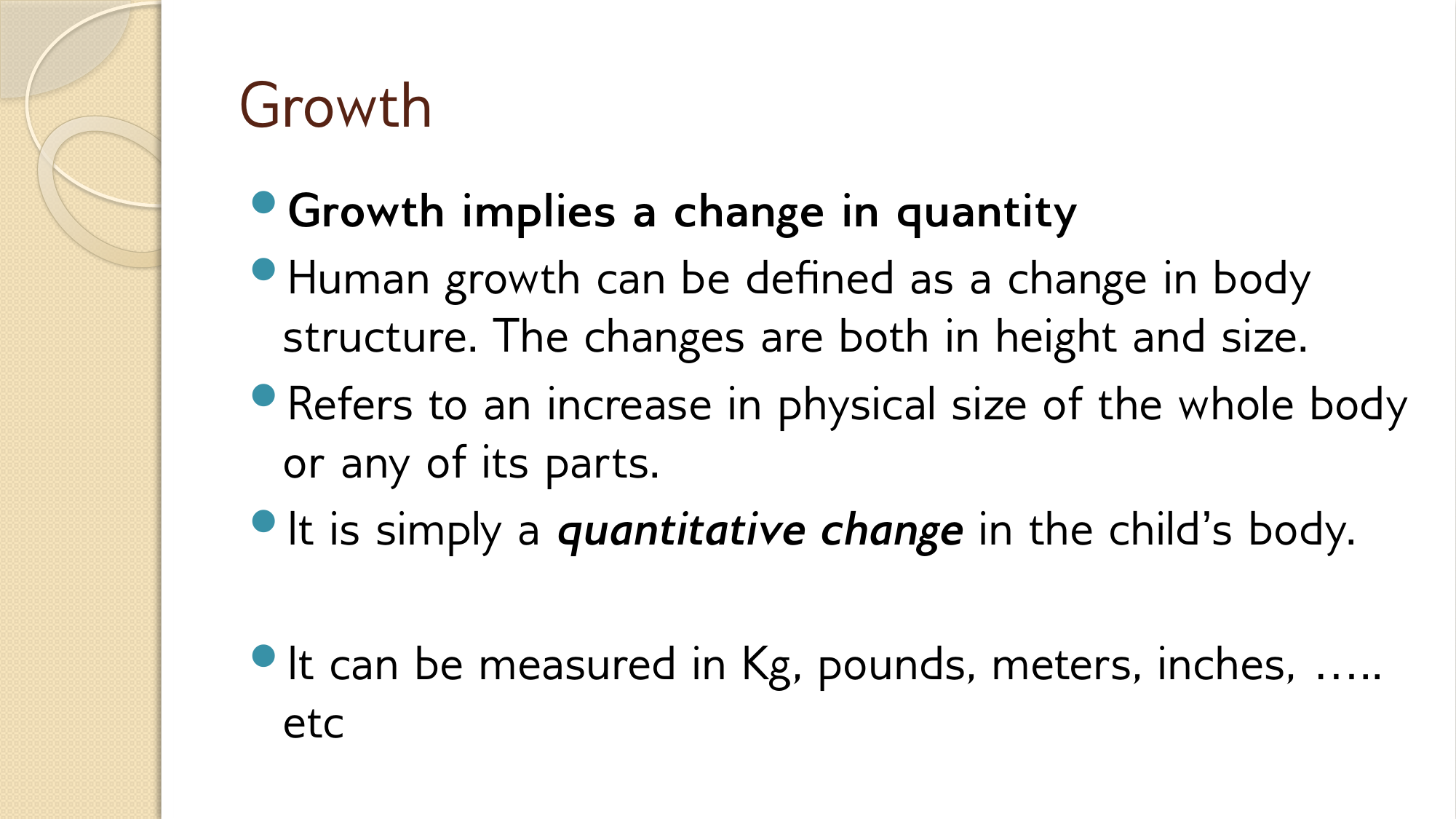

# Growth
Growth implies a change in quantity
Human growth can be defined as a change in body structure. The changes are both in height and size.
Refers to an increase in physical size of the whole body or any of its parts.
It is simply a quantitative change in the child’s body.

It can be measured in Kg, pounds, meters, inches, ….. etc